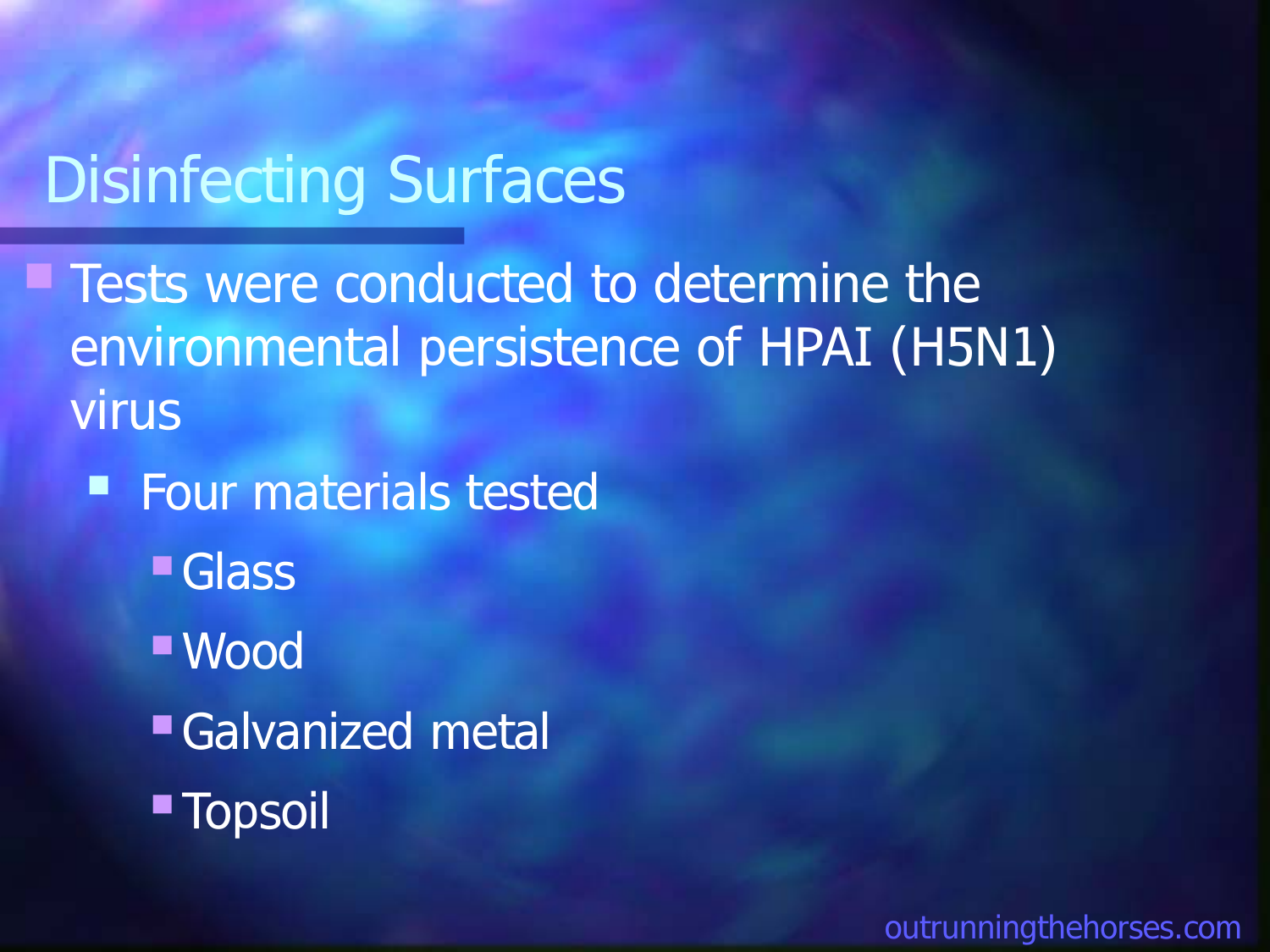

# Disinfecting Surfaces
Tests were conducted to determine the environmental persistence of HPAI (H5N1) virus
 Four materials tested
Glass
Wood
Galvanized metal
Topsoil

outrunningthehorses.com